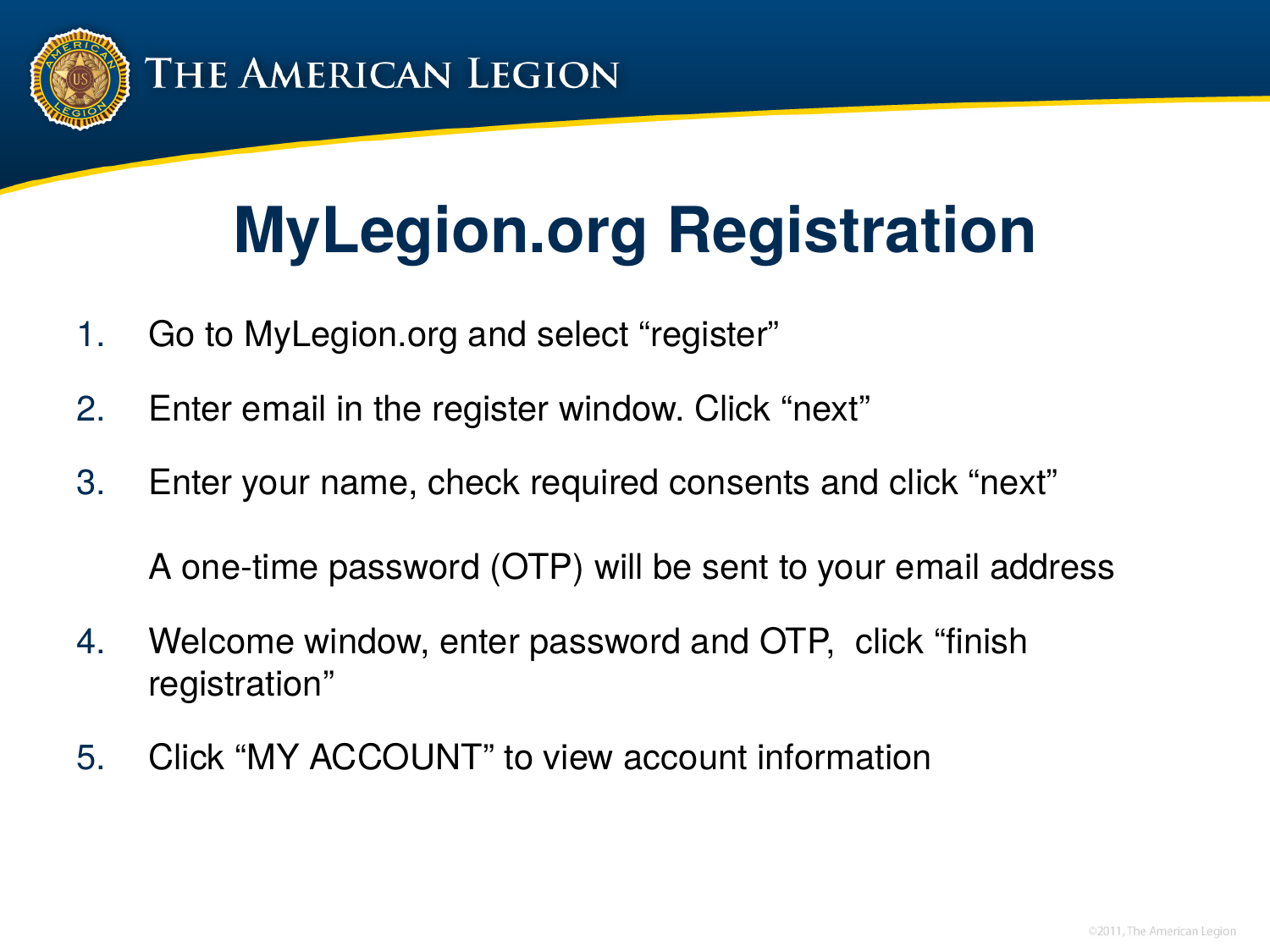

# MyLegion.org Registration
Go to MyLegion.org and select “register”
Enter email in the register window. Click “next”
Enter your name, check required consents and click “next”
A one-time password (OTP) will be sent to your email address
Welcome window, enter password and OTP,  click “finish registration”
Click “MY ACCOUNT” to view account information